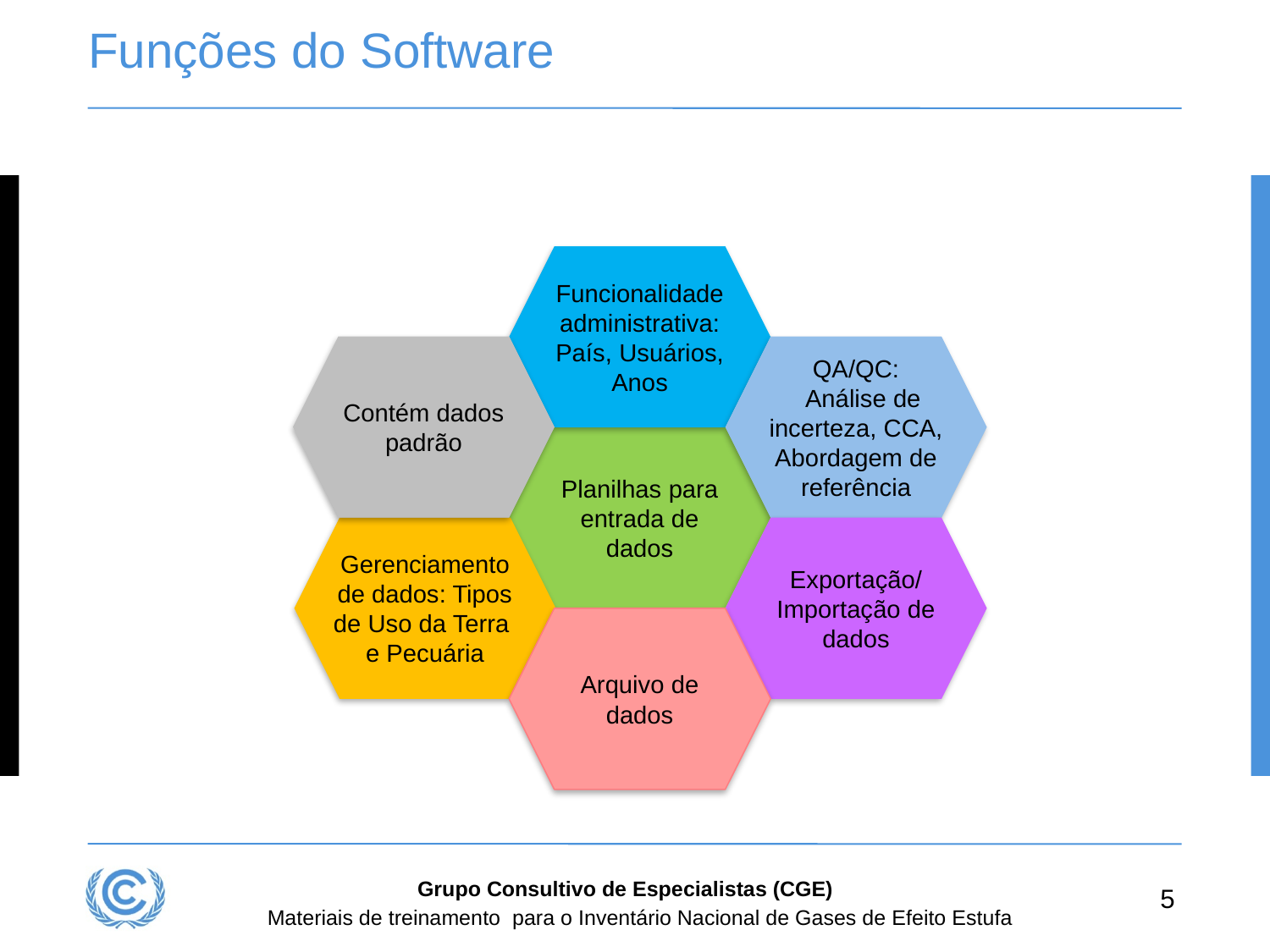

# Funções do Software

Funcionalidade administrativa: País, Usuários, Anos
Contém dados padrão
QA/QC:   Análise de incerteza, CCA, Abordagem de referência
Planilhas para entrada de dados
Gerenciamento de dados: Tipos de Uso da Terra  e Pecuária
Exportação/ Importação de dados
Arquivo de dados
Grupo Consultivo de Especialistas (CGE)
5
Materiais de treinamento  para o Inventário Nacional de Gases de Efeito Estufa